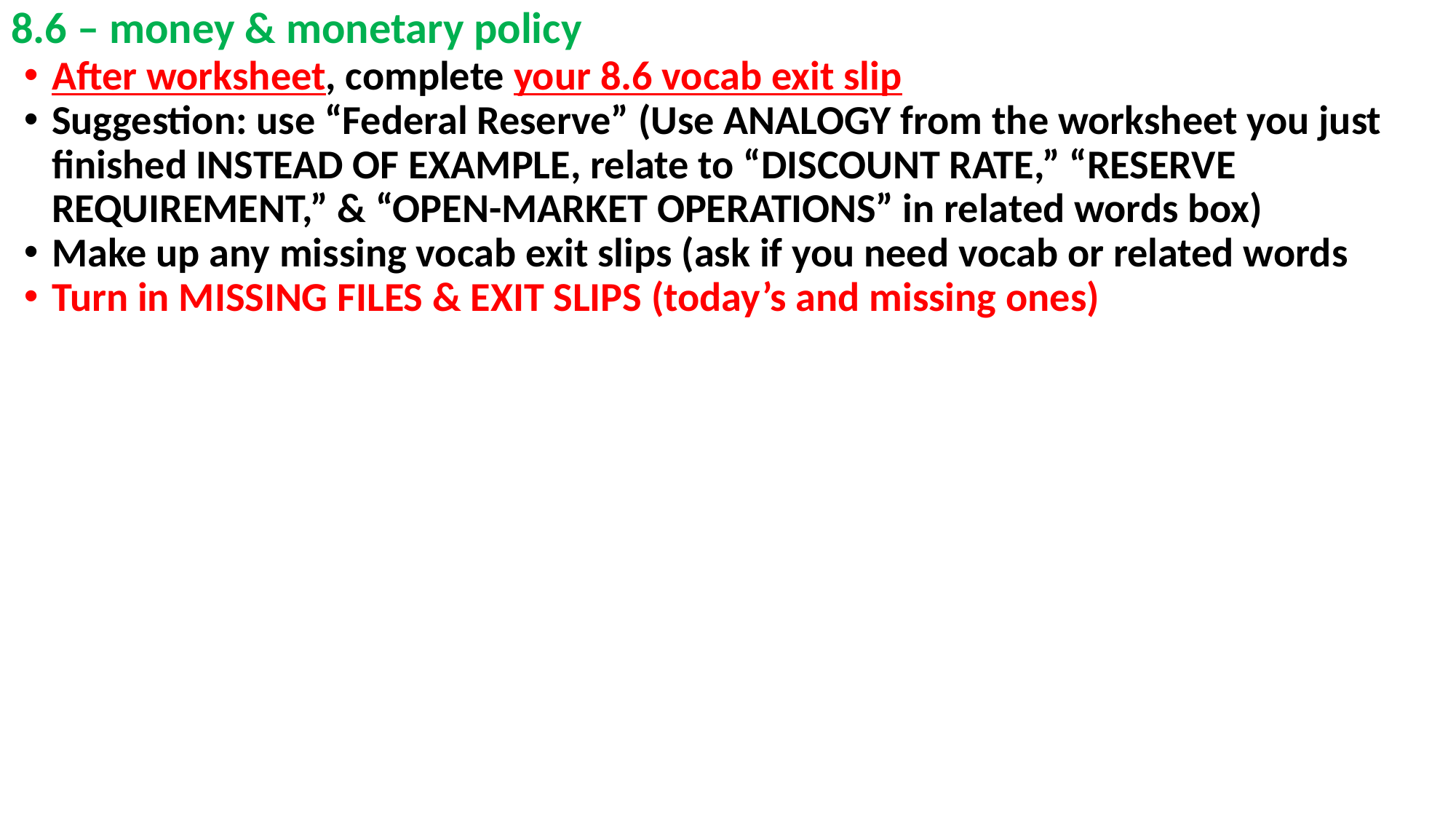

# 8.6 – money & monetary policy
After worksheet, complete your 8.6 vocab exit slip
Suggestion: use “Federal Reserve” (Use ANALOGY from the worksheet you just finished INSTEAD OF EXAMPLE, relate to “DISCOUNT RATE,” “RESERVE REQUIREMENT,” & “OPEN-MARKET OPERATIONS” in related words box)
Make up any missing vocab exit slips (ask if you need vocab or related words
Turn in MISSING FILES & EXIT SLIPS (today’s and missing ones)